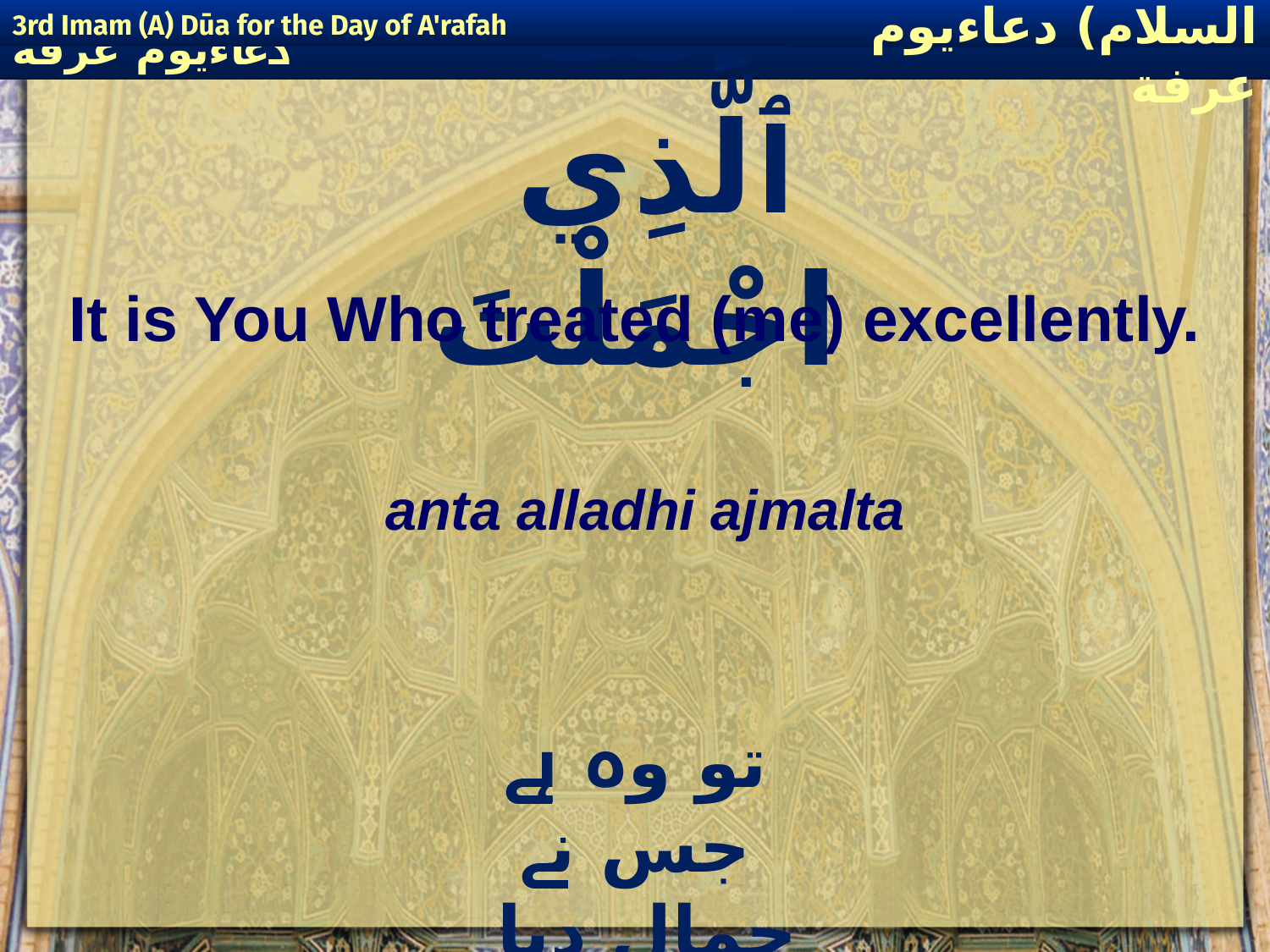

3rd Imam (A) Dūa for the Day of A'rafah
إمام حسين(عليه السلام) دعاءيوم عرفة
# انْتَ ٱلَّذِي  اجْمَلْتَ
It is You Who treated (me) excellently.
anta alladhi ajmalta
تو وہ ہے جس نے جمال دیا